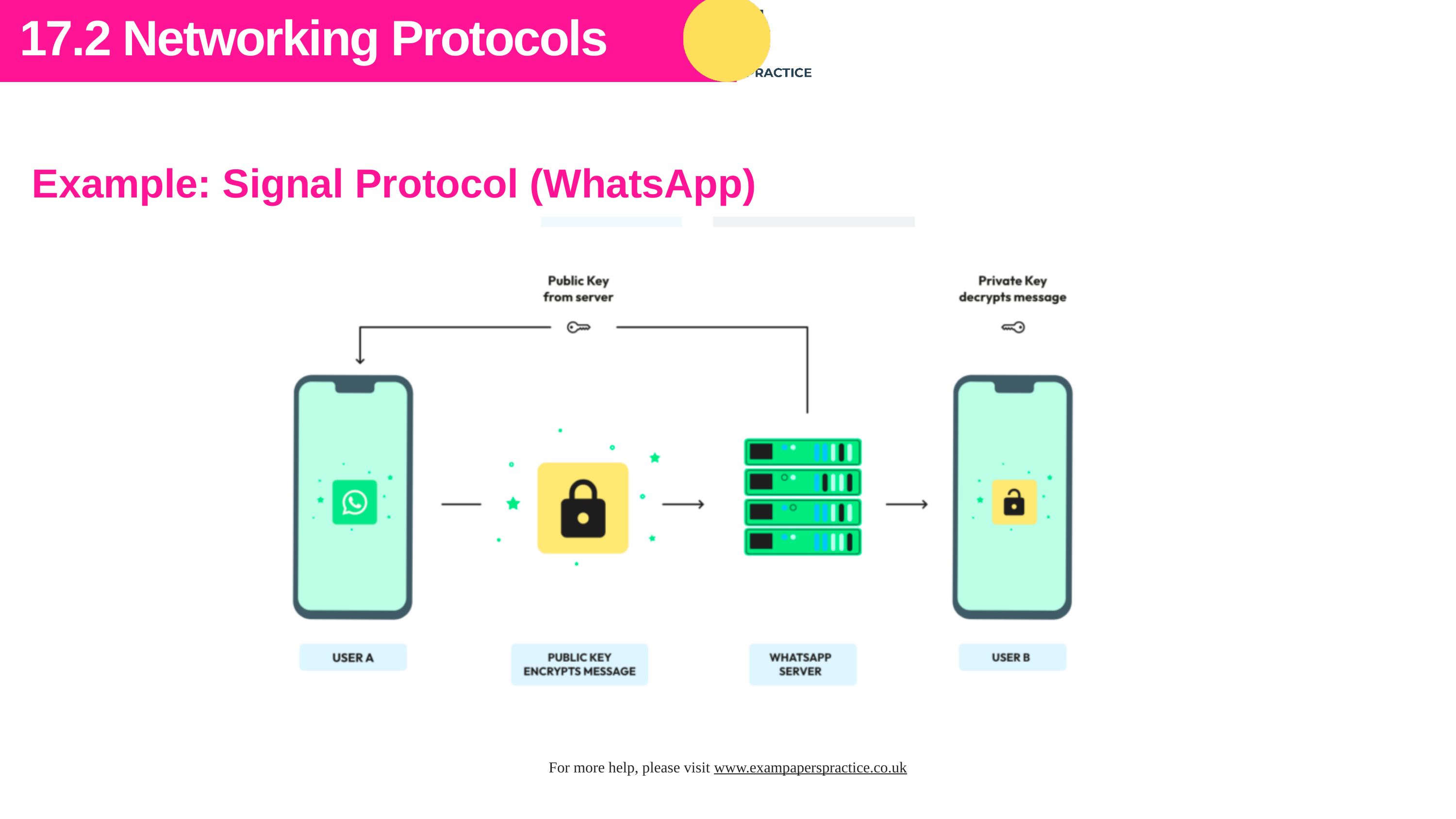

Subtopic 1
17.2 Networking Protocols
Example: Signal Protocol (WhatsApp)